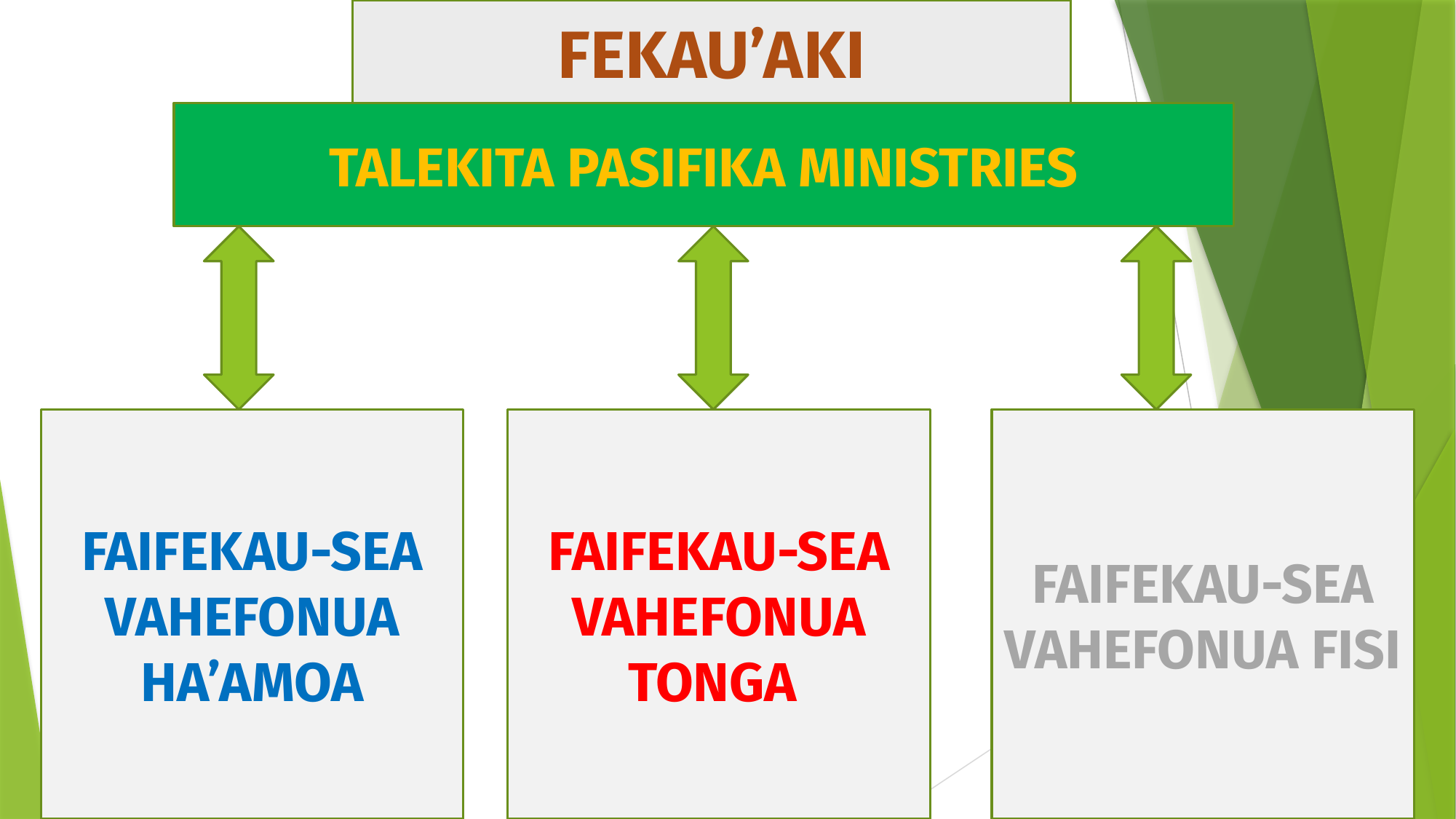

FEKAU’AKI
TALEKITA PASIFIKA MINISTRIES

FAIFEKAU-SEA VAHEFONUA HA’AMOA
FAIFEKAU-SEA VAHEFONUA TONGA
FAIFEKAU-SEA VAHEFONUA FISI